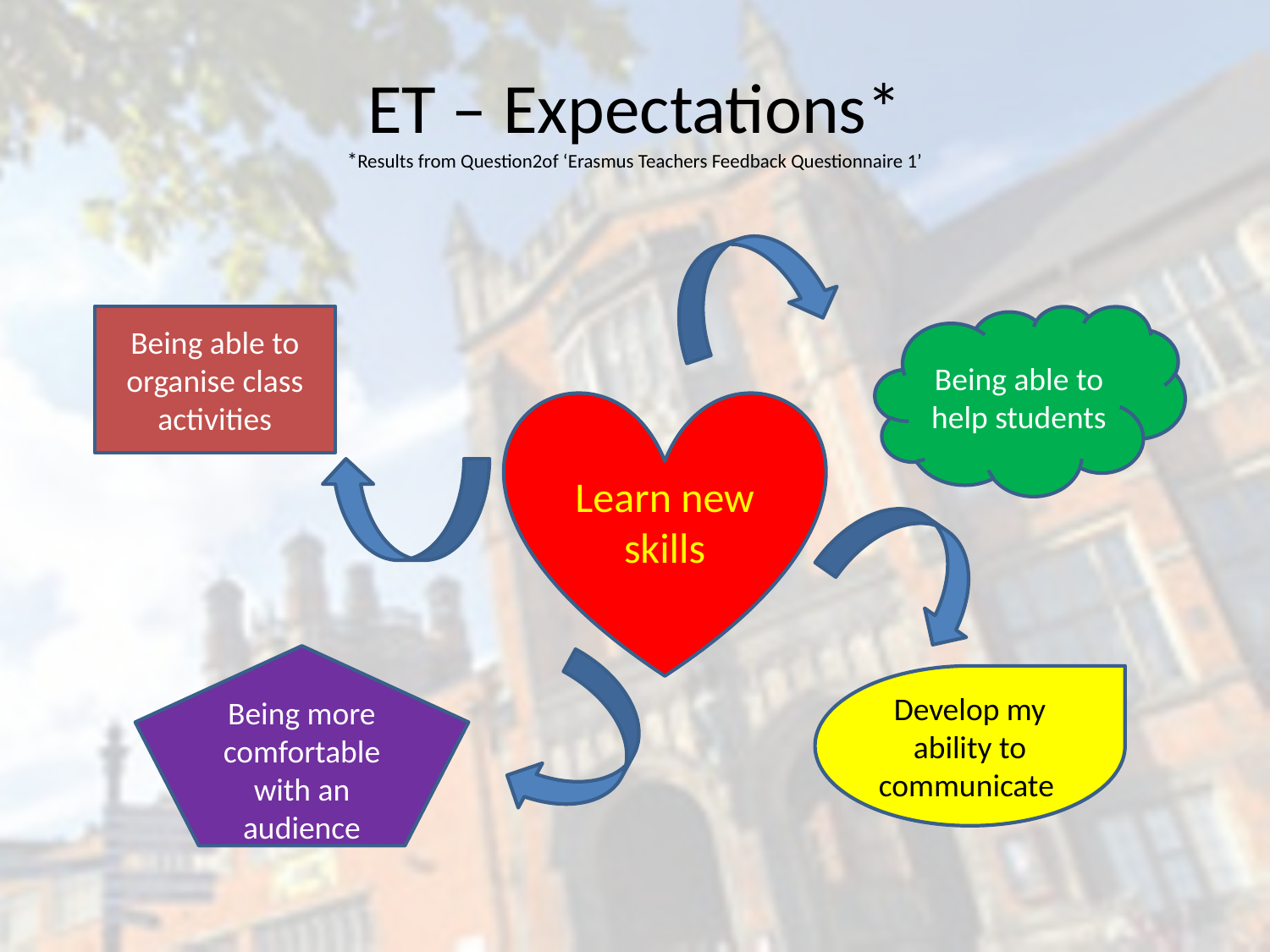

# ET – Expectations* *Results from Question2of ‘Erasmus Teachers Feedback Questionnaire 1’

Being able to organise class activities
Being able to help students
Learn new skills

Being more comfortable with an audience

Develop my ability to communicate